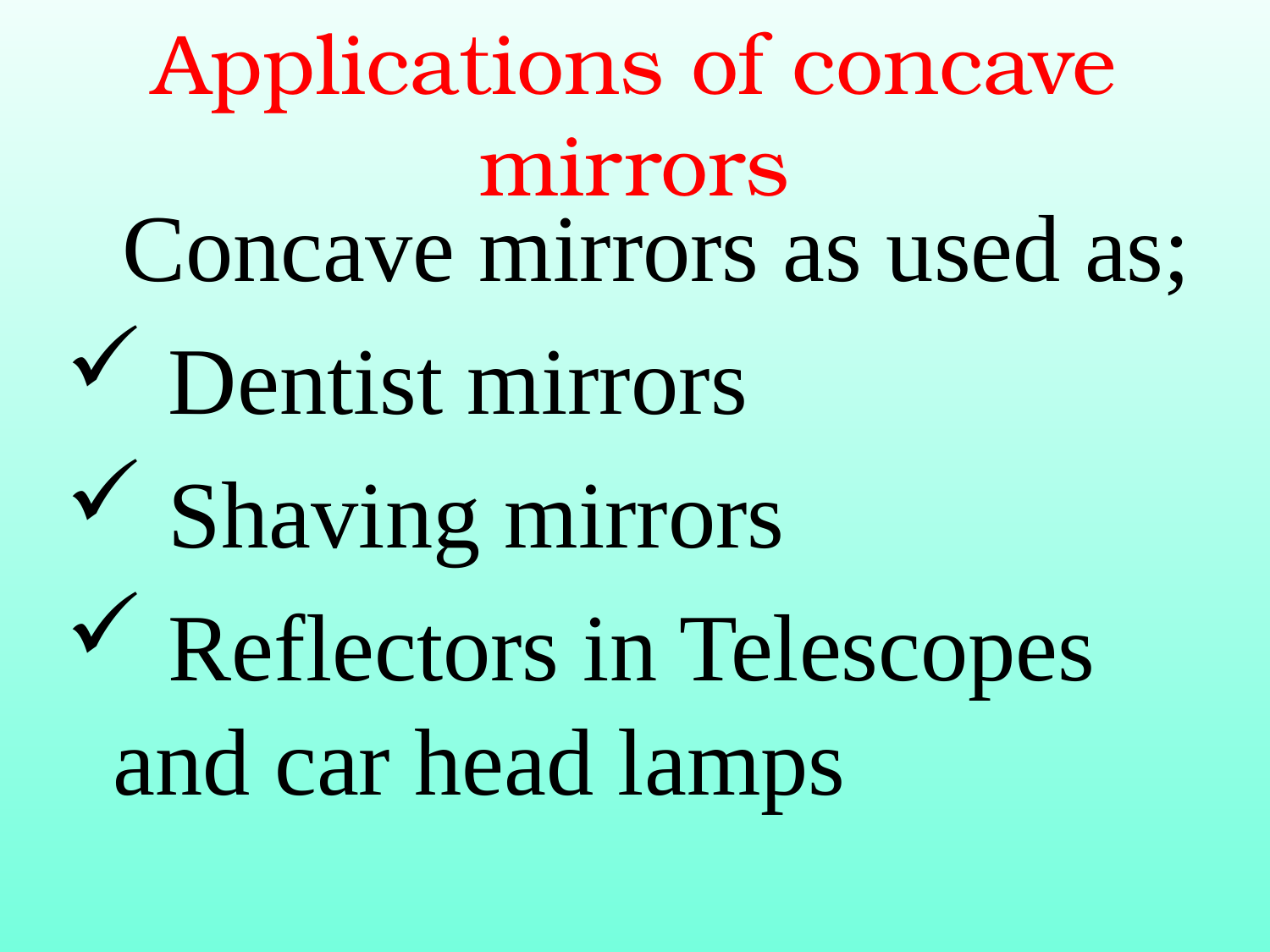

# Applications of concave mirrors
    Concave mirrors as used as;
 Dentist mirrors
 Shaving mirrors
 Reflectors in Telescopes and car head lamps